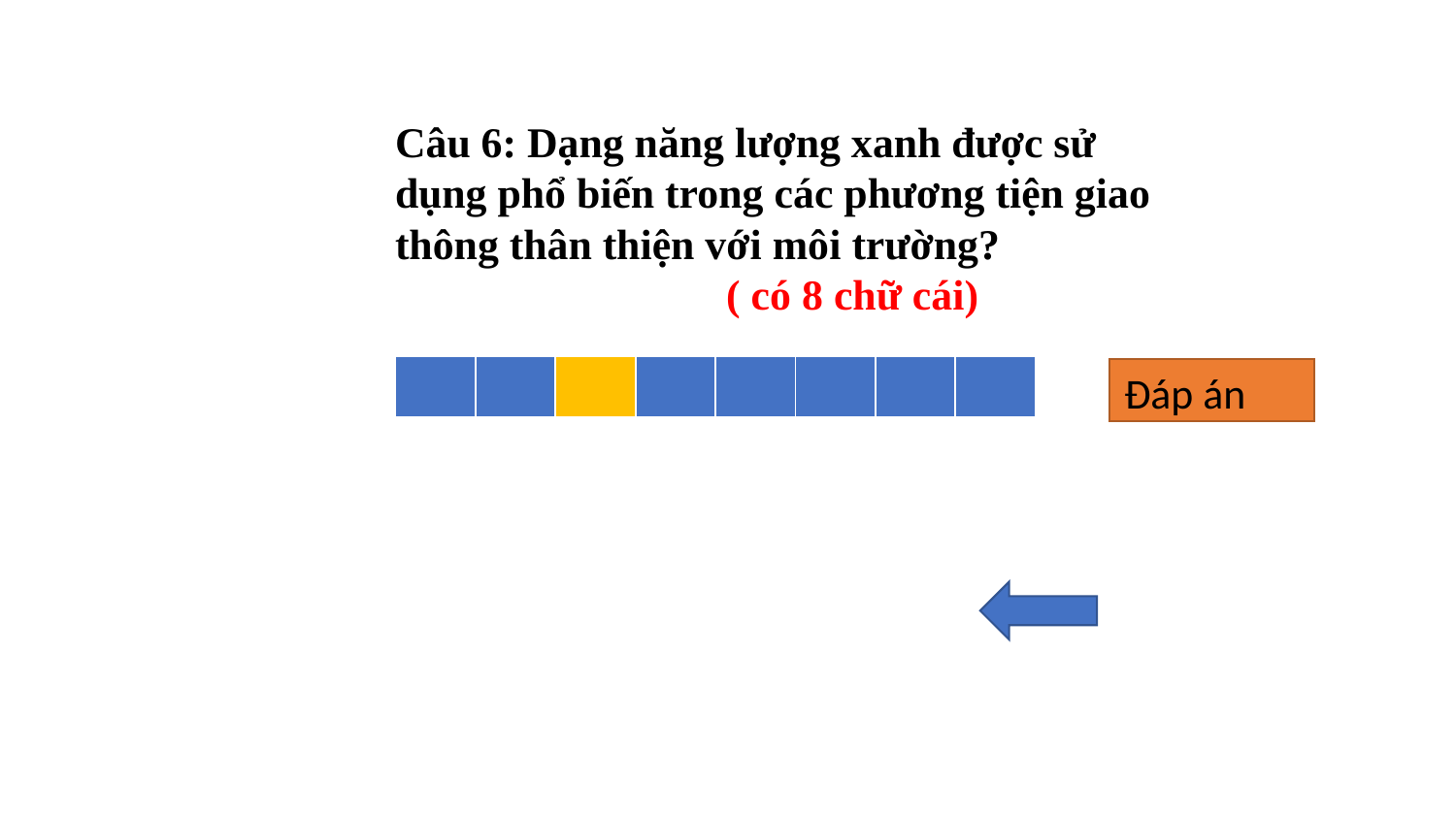

Câu 6: Dạng năng lượng xanh được sử dụng phổ biến trong các phương tiện giao thông thân thiện với môi trường?
                               ( có 8 chữ cái)
| D | I | E | N | N | A | N | G |
| --- | --- | --- | --- | --- | --- | --- | --- |
|  |  |  |  |  |  |  |  |
| --- | --- | --- | --- | --- | --- | --- | --- |

Đáp án